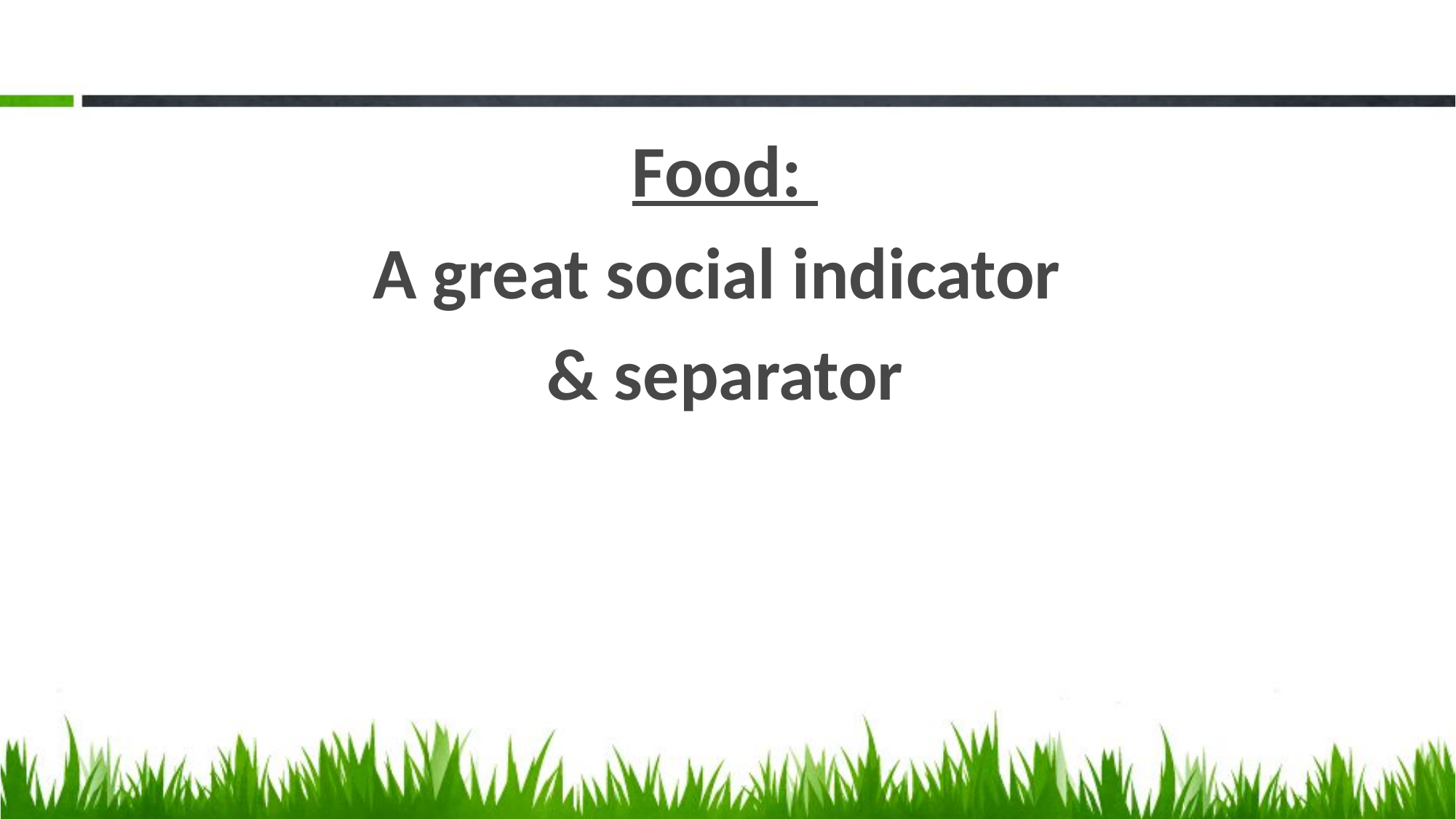

#
Food:
A great social indicator
& separator